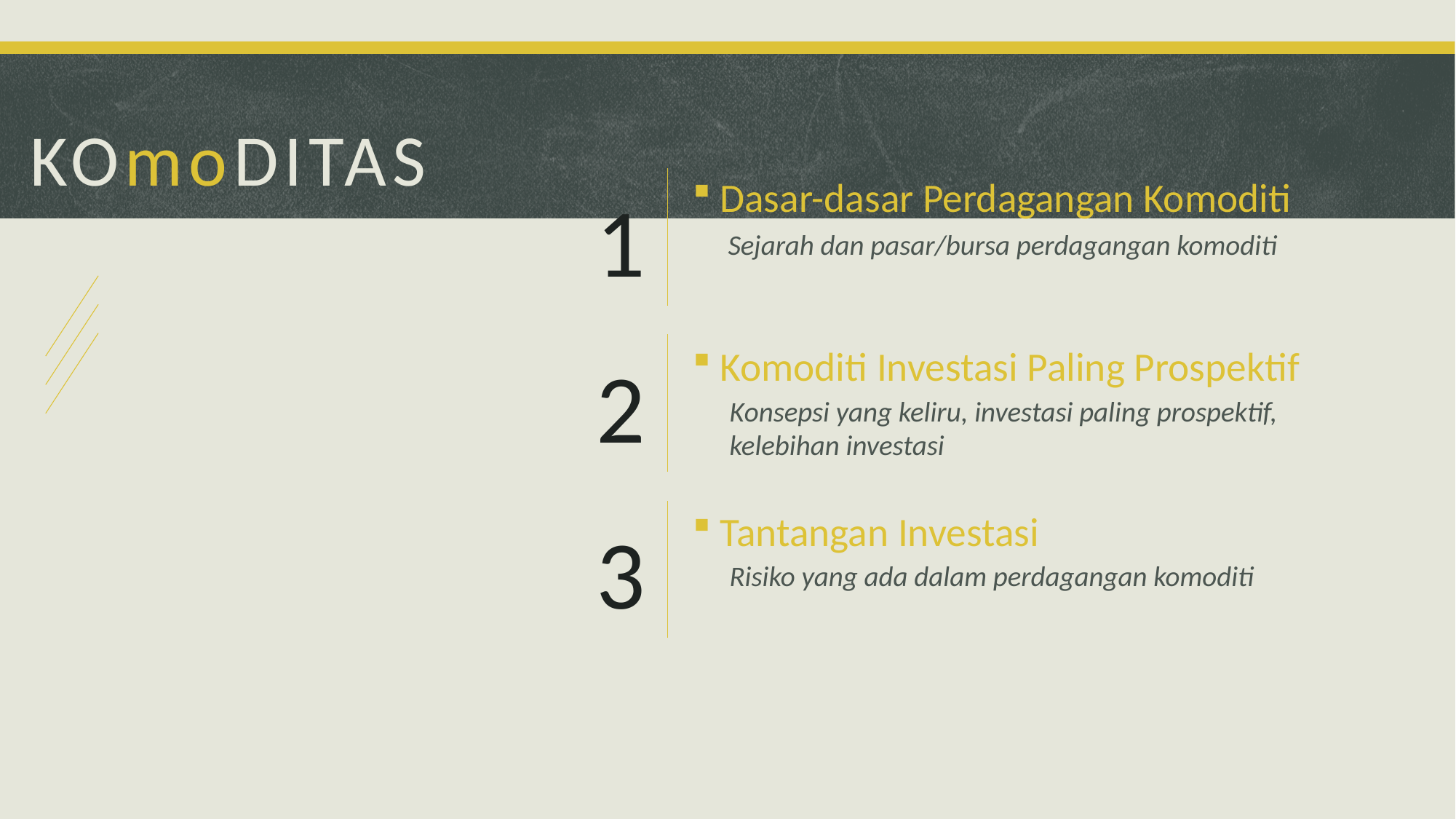

# KOmoDITAS
Dasar-dasar Perdagangan Komoditi
Sejarah dan pasar/bursa perdagangan komoditi
Komoditi Investasi Paling Prospektif
Konsepsi yang keliru, investasi paling prospektif, kelebihan investasi
Tantangan Investasi
Risiko yang ada dalam perdagangan komoditi